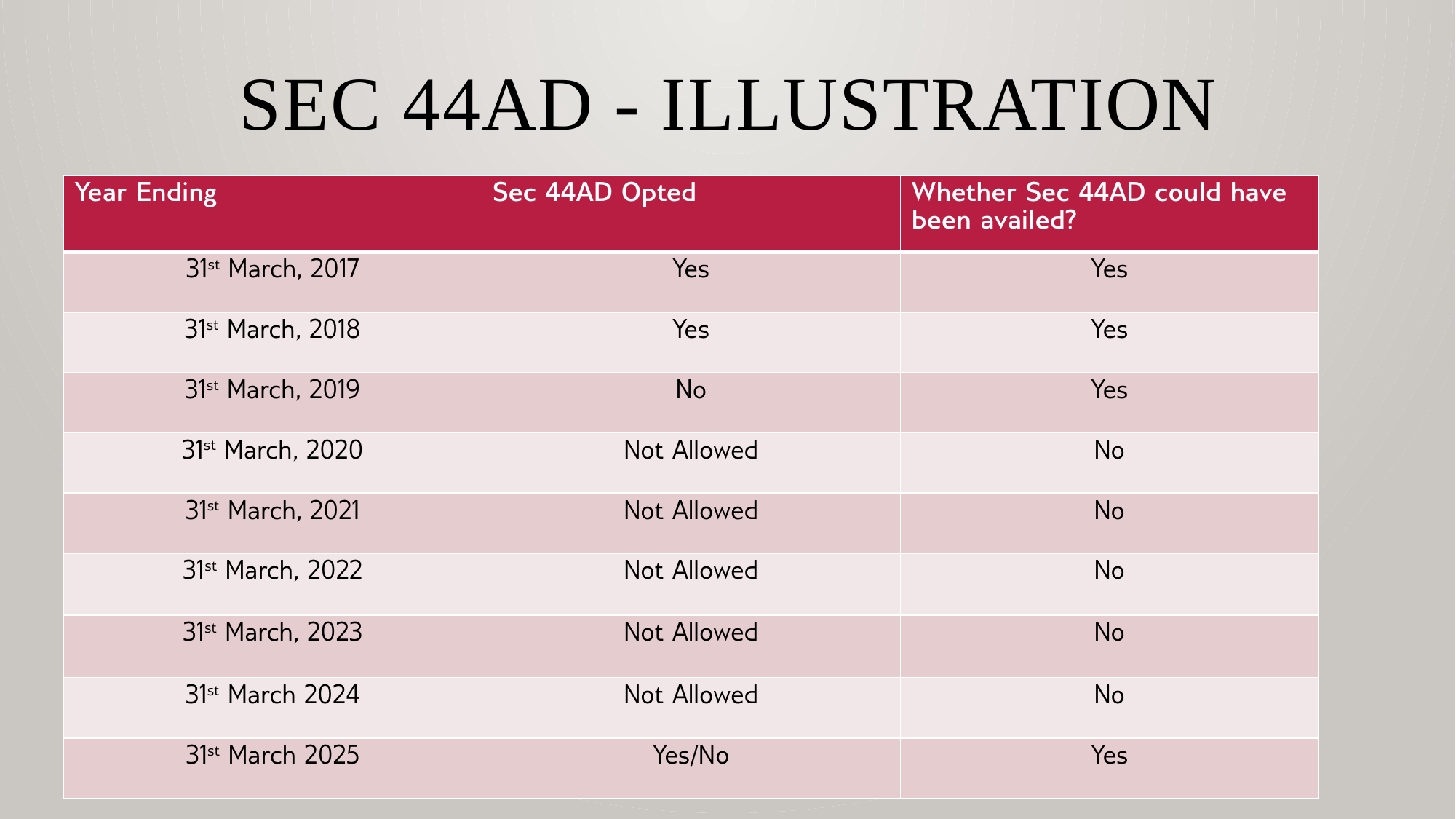

# Sec 44AD - Illustration
| Year Ending | Sec 44AD Opted | Whether Sec 44AD could have been availed? |
| --- | --- | --- |
| 31st March, 2017 | Yes | Yes |
| 31st March, 2018 | Yes | Yes |
| 31st March, 2019 | No | Yes |
| 31st March, 2020 | Not Allowed | No |
| 31st March, 2021 | Not Allowed | No |
| 31st March, 2022 | Not Allowed | No |
| 31st March, 2023 | Not Allowed | No |
| 31st March 2024 | Not Allowed | No |
| 31st March 2025 | Yes/No | Yes |